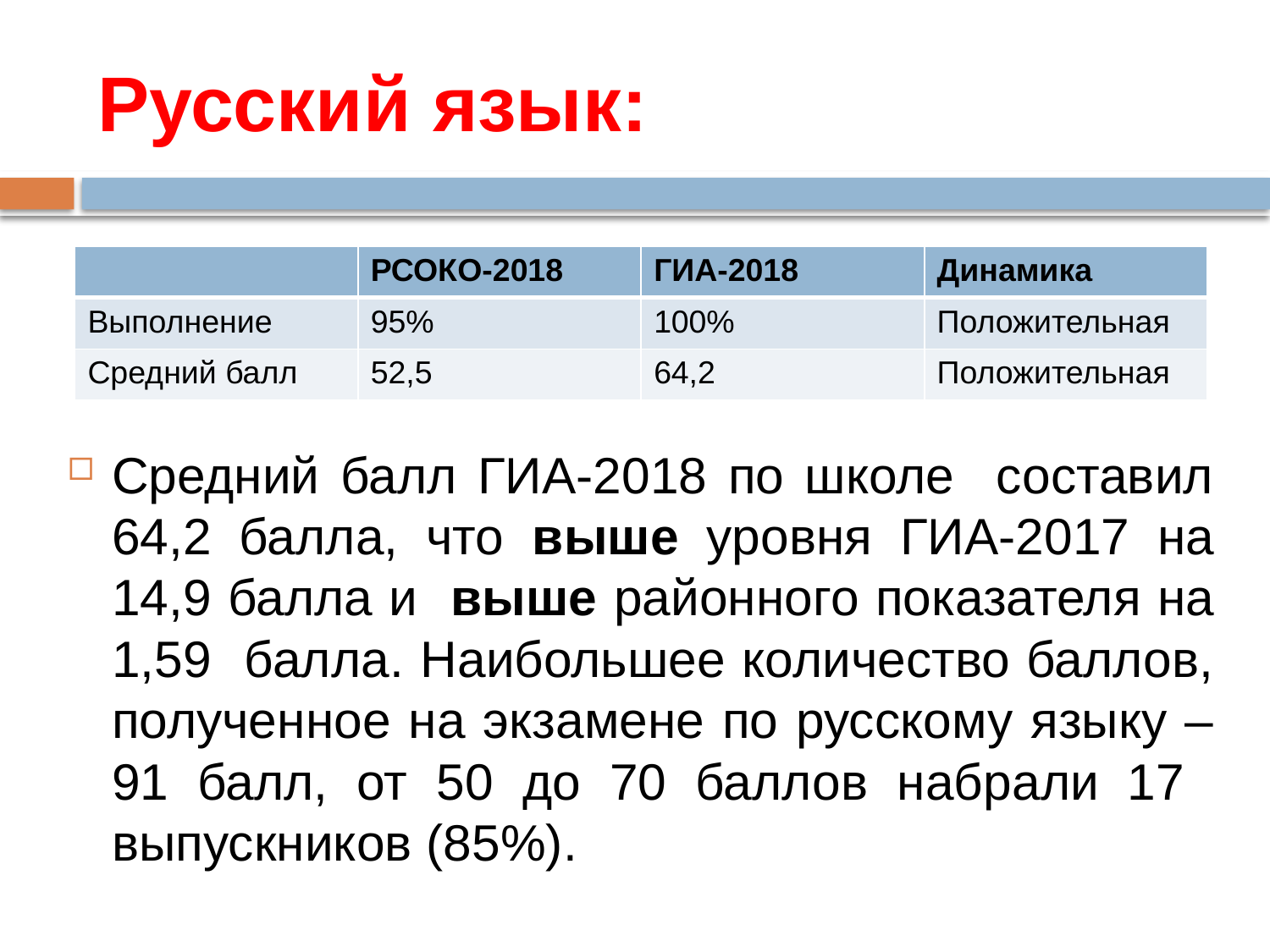

# Русский язык:
|  | РСОКО-2018 | ГИА-2018 | Динамика |
| --- | --- | --- | --- |
| Выполнение | 95% | 100% | Положительная |
| Средний балл | 52,5 | 64,2 | Положительная |
Средний балл ГИА-2018 по школе  составил 64,2 балла, что выше уровня ГИА-2017 на 14,9 балла и  выше районного показателя на 1,59  балла. Наибольшее количество баллов, полученное на экзамене по русскому языку – 91 балл, от 50 до 70 баллов набрали 17  выпускников (85%).